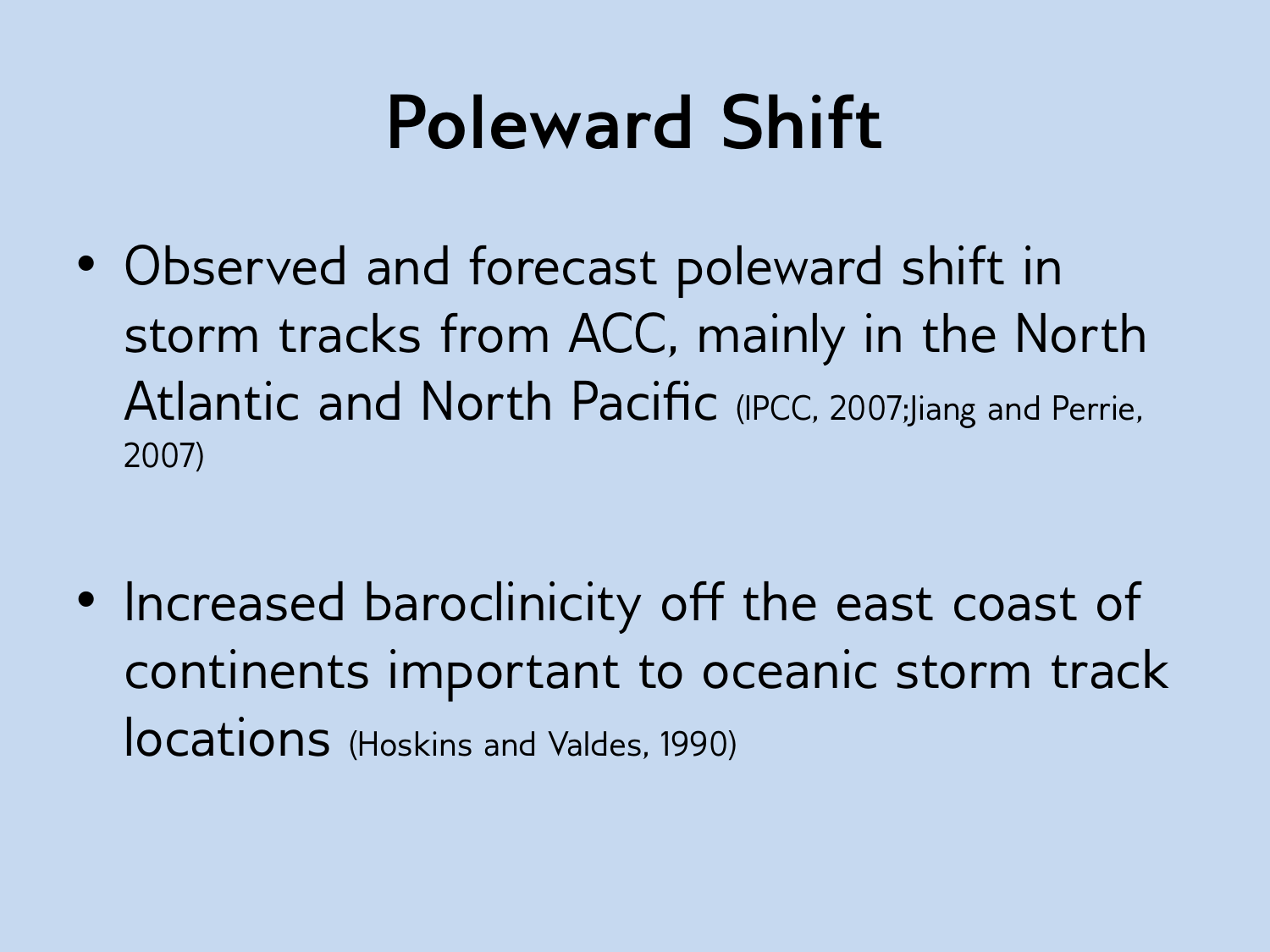

# Poleward Shift
Observed and forecast poleward shift in storm tracks from ACC, mainly in the North Atlantic and North Pacific (IPCC, 2007;Jiang and Perrie, 2007)

Increased baroclinicity off the east coast of continents important to oceanic storm track locations (Hoskins and Valdes, 1990)